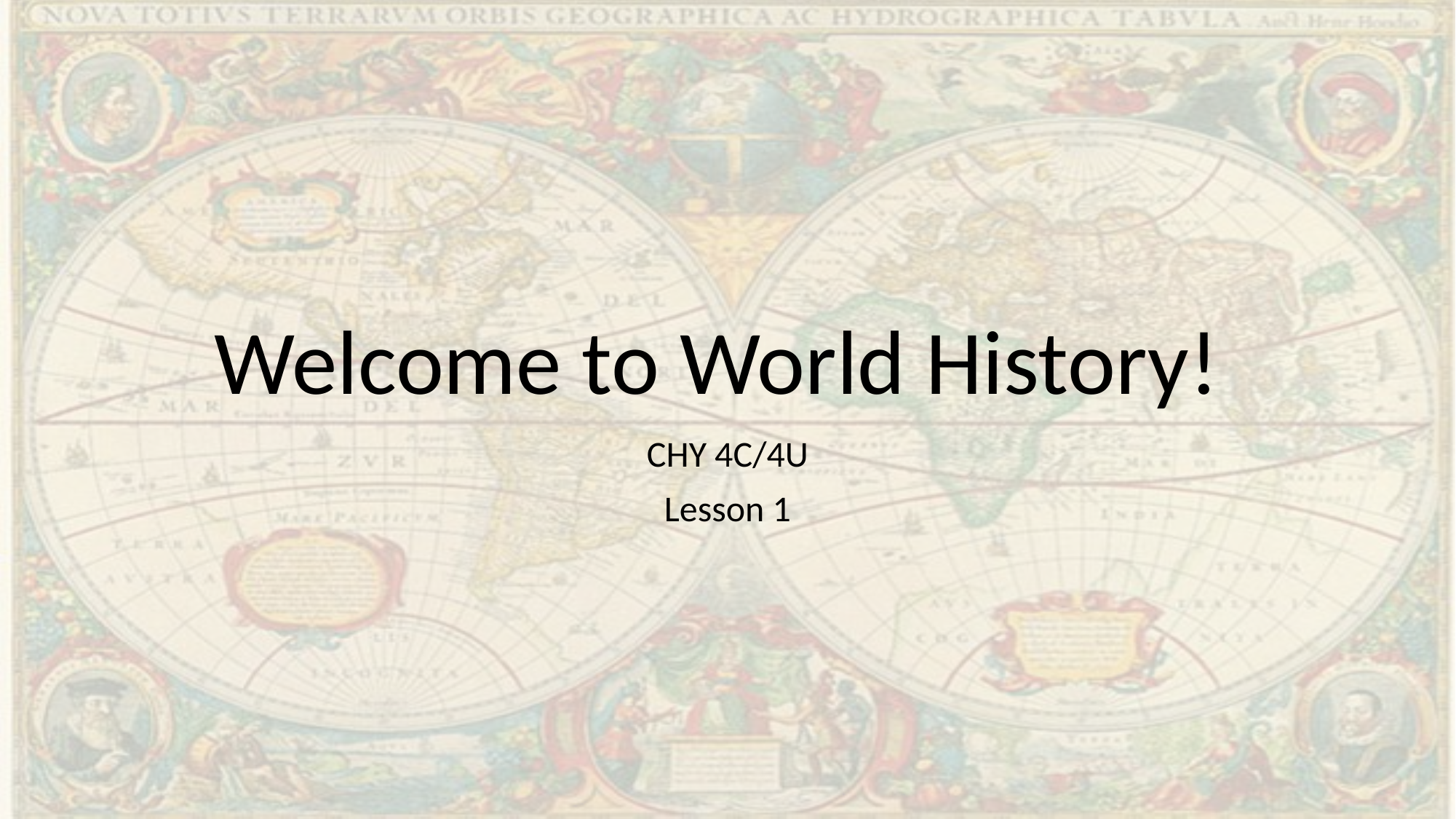

# Welcome to World History!
CHY 4C/4U
Lesson 1